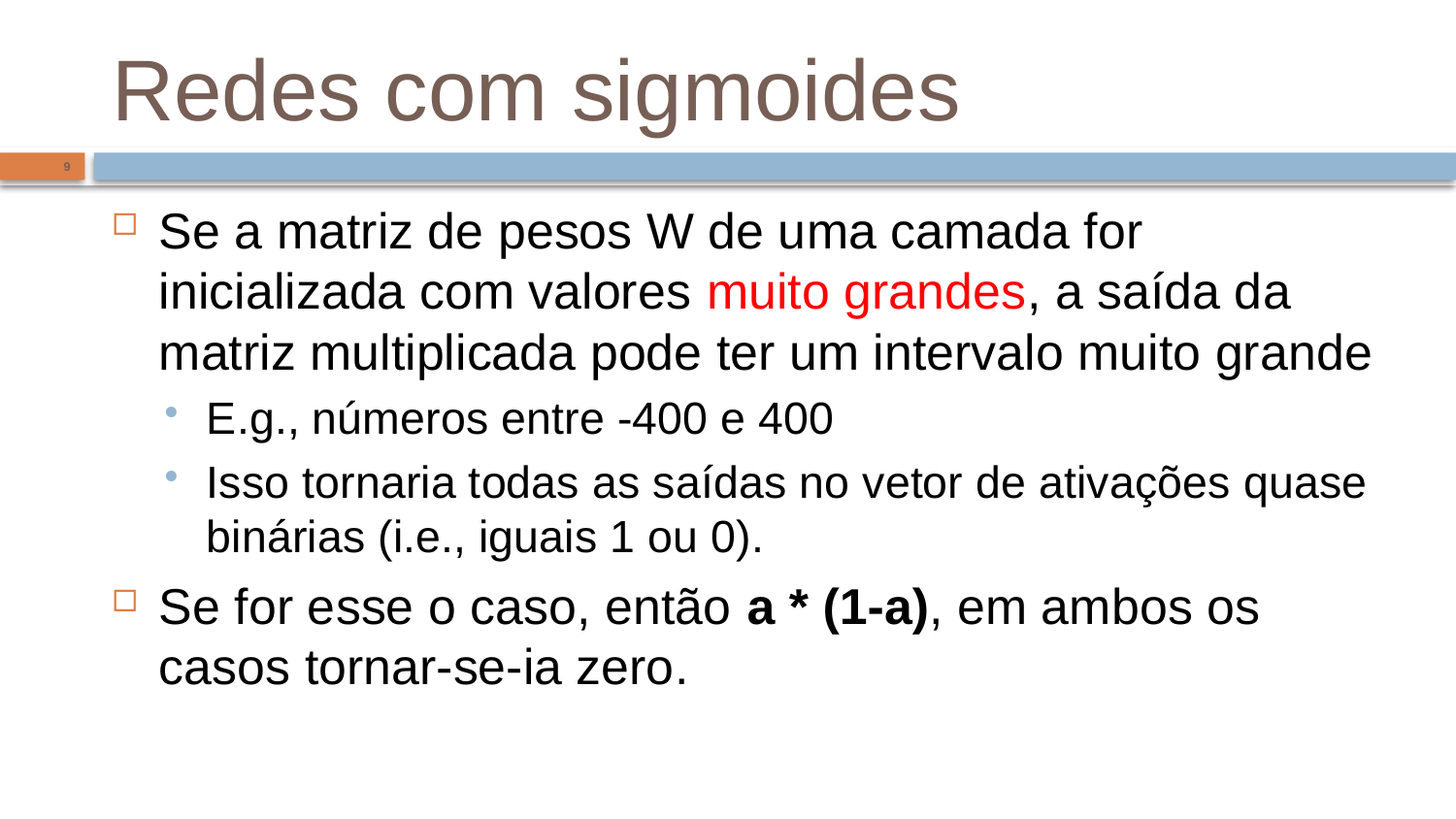

# Redes com sigmoides
9
Se a matriz de pesos W de uma camada for inicializada com valores muito grandes, a saída da matriz multiplicada pode ter um intervalo muito grande
E.g., números entre -400 e 400
Isso tornaria todas as saídas no vetor de ativações quase binárias (i.e., iguais 1 ou 0).
Se for esse o caso, então a * (1-a), em ambos os casos tornar-se-ia zero.